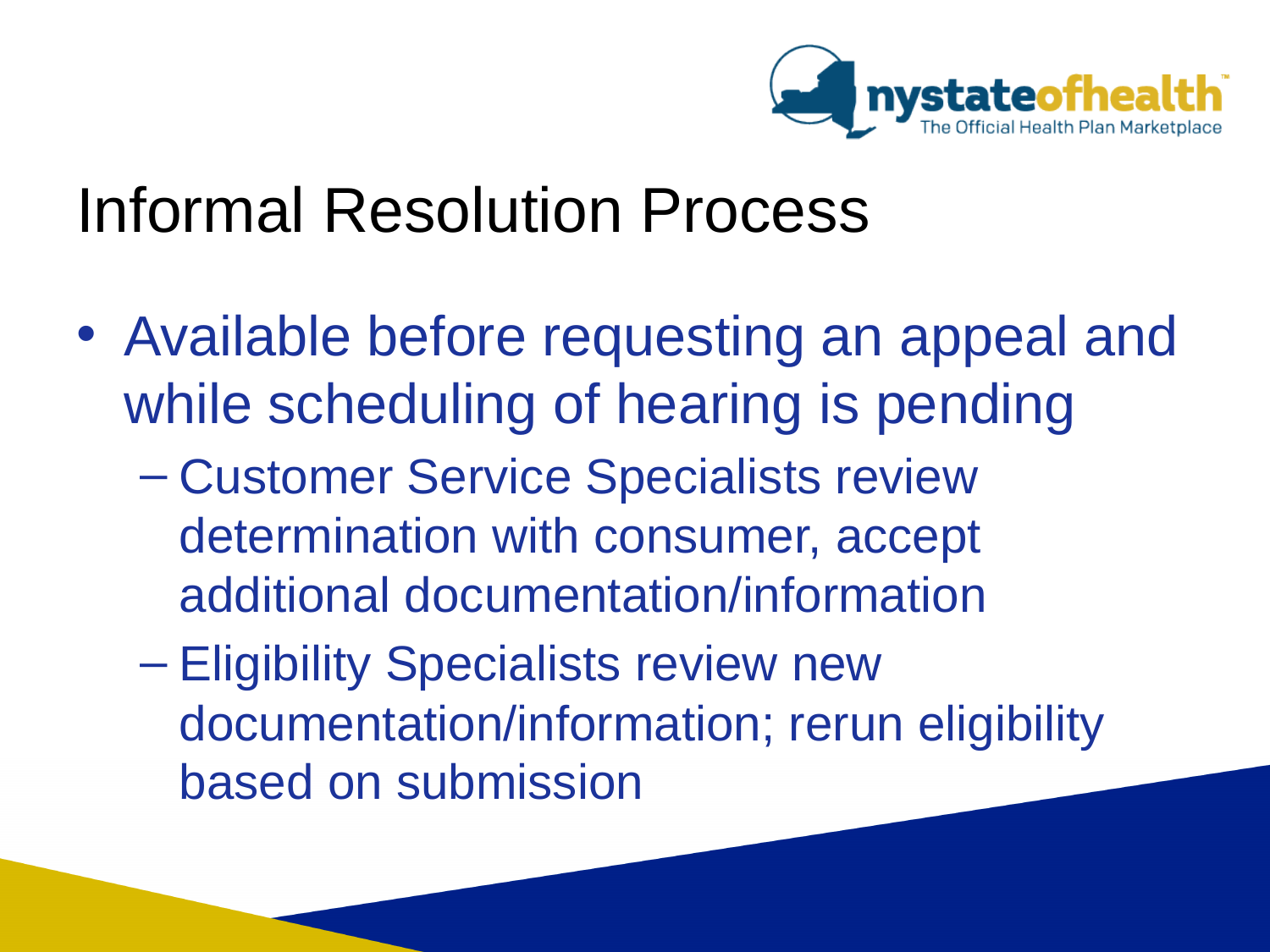

# Informal Resolution Process
Available before requesting an appeal and while scheduling of hearing is pending
Customer Service Specialists review determination with consumer, accept additional documentation/information
Eligibility Specialists review new documentation/information; rerun eligibility based on submission